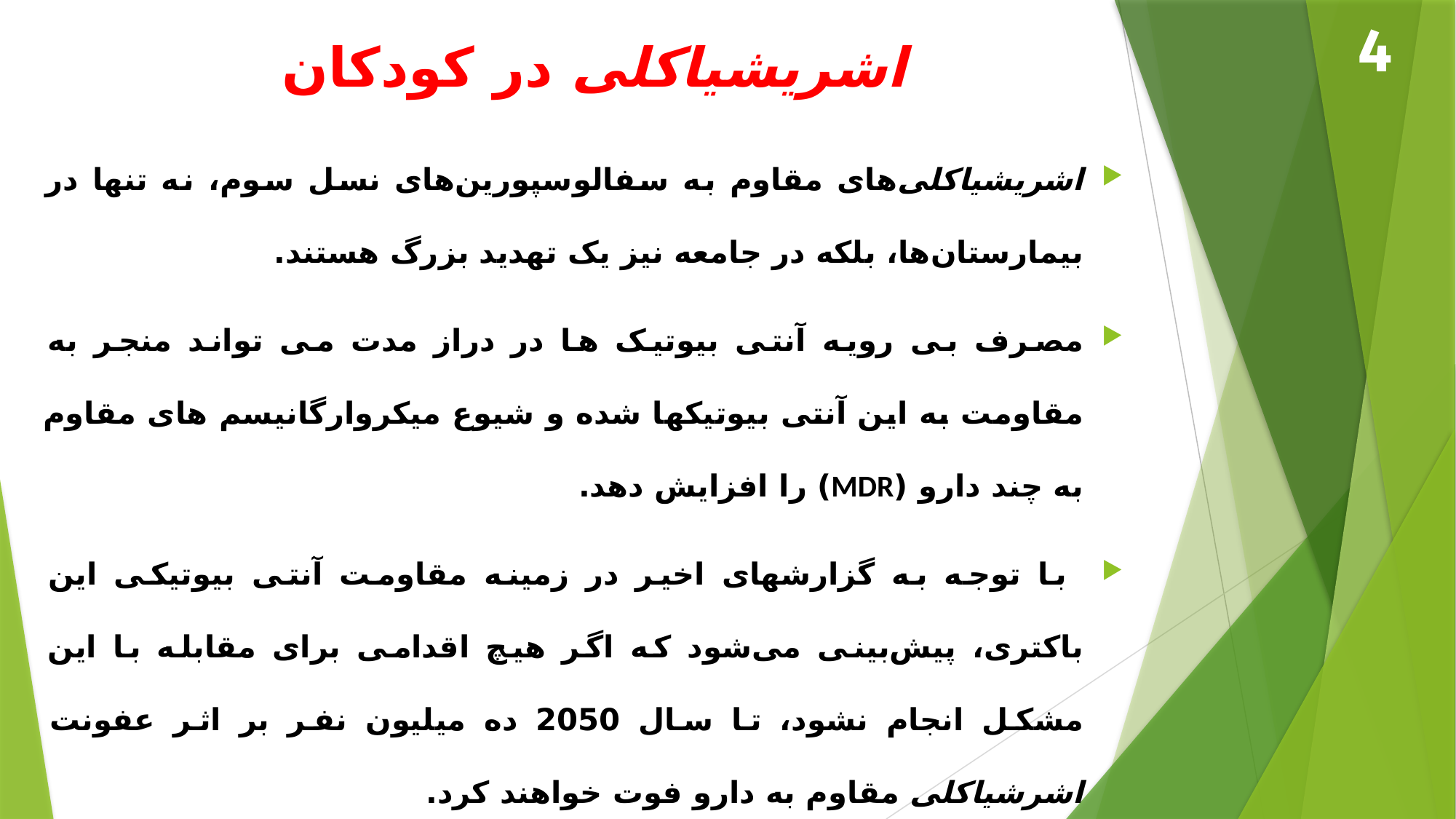

4
# اشریشیاکلی در کودکان
اشریشیاکلی‌های مقاوم به سفالوسپورین‌های نسل سوم، نه تنها در بیمارستان‌ها، بلکه در جامعه نیز یک تهدید بزرگ هستند.
مصرف بی رویه آنتی بیوتیک ها در دراز مدت می تواند منجر به مقاومت به این آنتی بیوتیکها شده و شیوع میکروارگانیسم های مقاوم به چند دارو (MDR) را افزایش دهد.
 با توجه به گزارشهای اخیر در زمینه مقاومت آنتی بیوتیکی این باکتری، پیش‌بینی می‌شود که اگر هیچ اقدامی برای مقابله با این مشکل انجام نشود، تا سال 2050 ده میلیون نفر بر اثر عفونت اشرشیاکلی مقاوم به دارو فوت خواهند کرد.